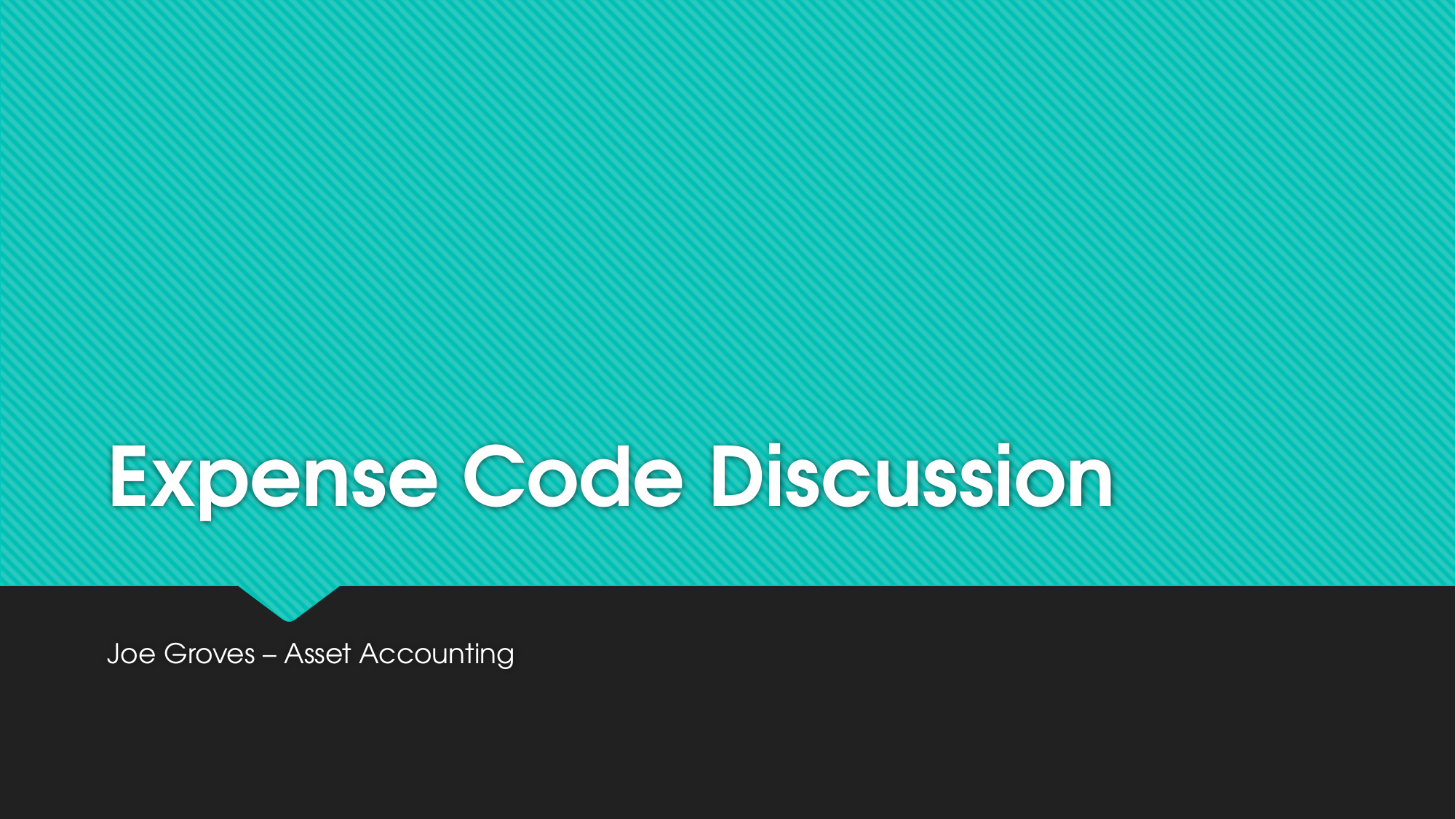

# Expense Code Discussion
Joe Groves – Asset Accounting